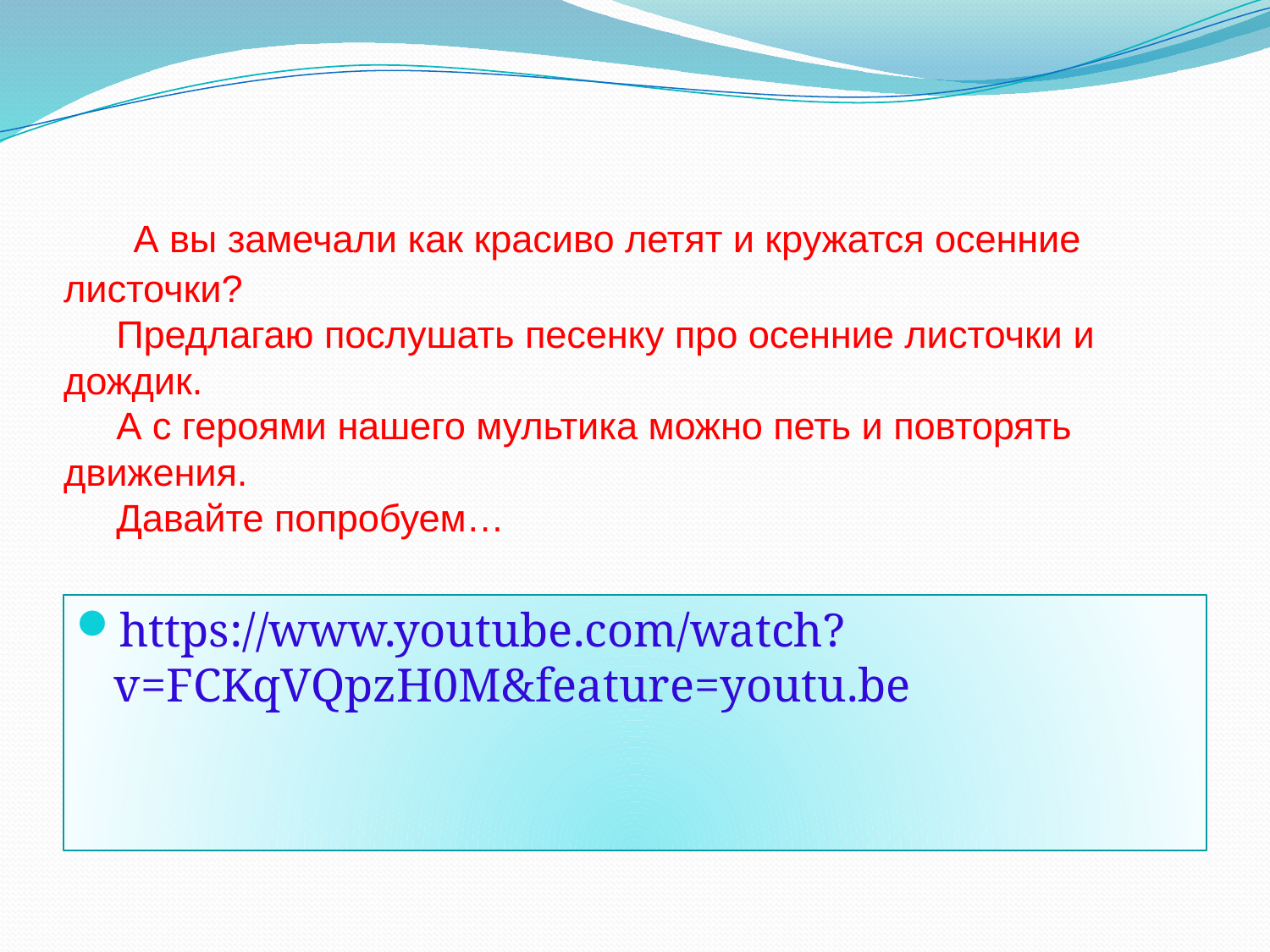

# А вы замечали как красиво летят и кружатся осенние листочки? Предлагаю послушать песенку про осенние листочки и дождик. А с героями нашего мультика можно петь и повторять движения. Давайте попробуем…
https://www.youtube.com/watch?v=FCKqVQpzH0M&feature=youtu.be